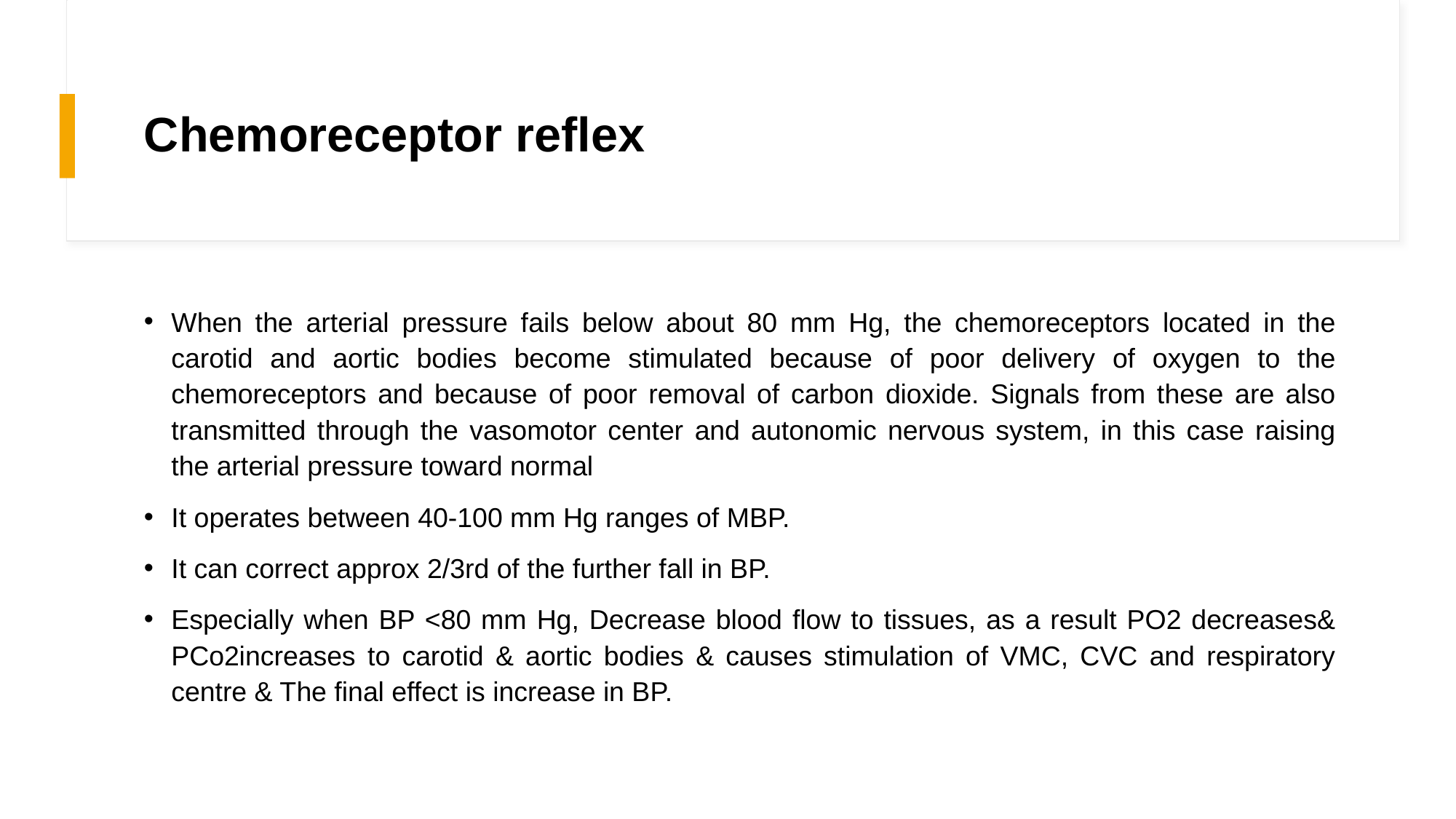

# Chemoreceptor reflex
When the arterial pressure fails below about 80 mm Hg, the chemoreceptors located in the carotid and aortic bodies become stimulated because of poor delivery of oxygen to the chemoreceptors and because of poor removal of carbon dioxide. Signals from these are also transmitted through the vasomotor center and autonomic nervous system, in this case raising the arterial pressure toward normal
It operates between 40-100 mm Hg ranges of MBP.
It can correct approx 2/3rd of the further fall in BP.
Especially when BP <80 mm Hg, Decrease blood flow to tissues, as a result PO2 decreases& PCo2increases to carotid & aortic bodies & causes stimulation of VMC, CVC and respiratory centre & The final effect is increase in BP.